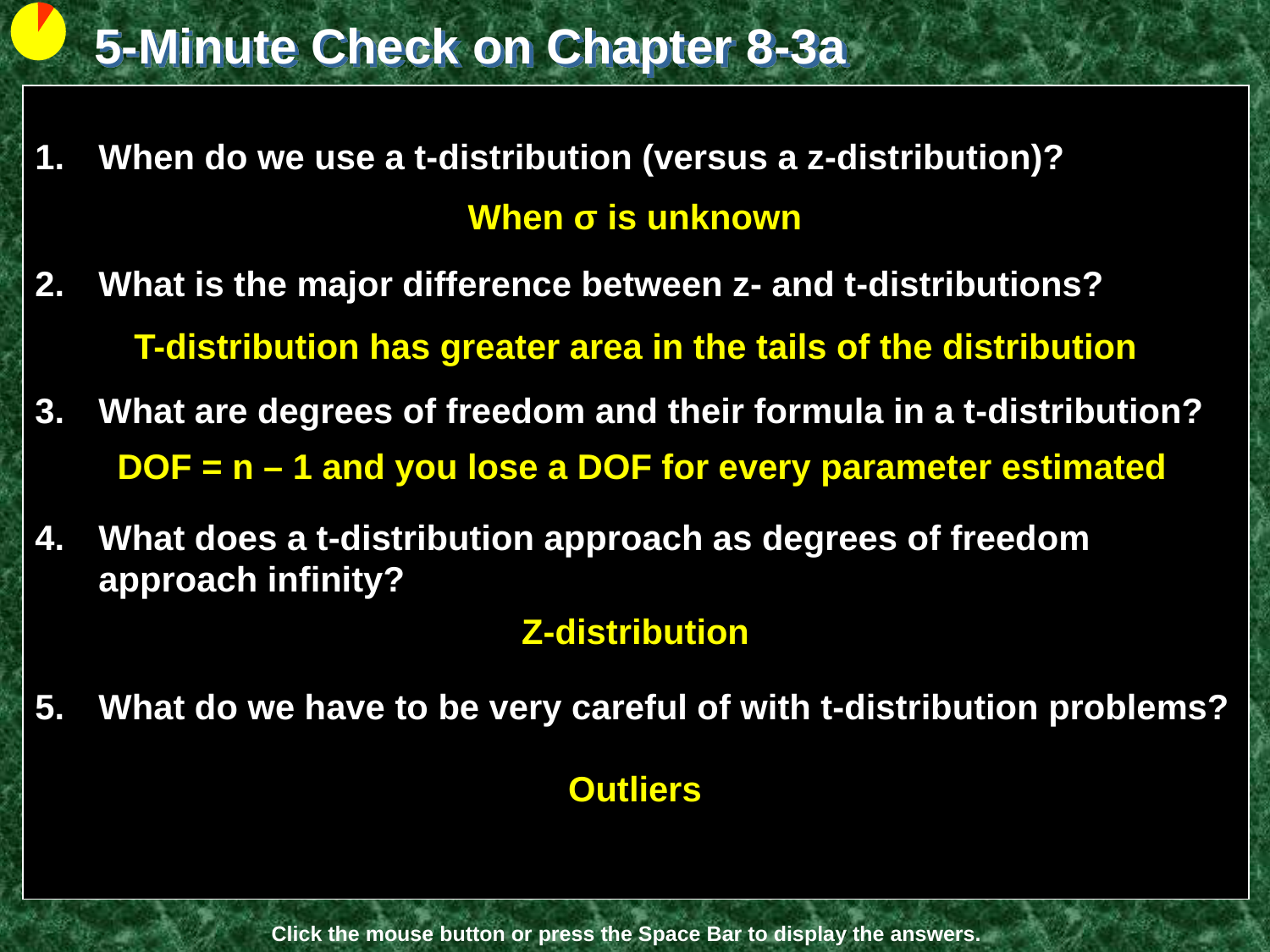

5-Minute Check on Chapter 8-3a

When do we use a t-distribution (versus a z-distribution)?

What is the major difference between z- and t-distributions?

What are degrees of freedom and their formula in a t-distribution?

What does a t-distribution approach as degrees of freedom approach infinity?

What do we have to be very careful of with t-distribution problems?

When σ is unknown
T-distribution has greater area in the tails of the distribution
DOF = n – 1 and you lose a DOF for every parameter estimated
Z-distribution
Outliers
Click the mouse button or press the Space Bar to display the answers.